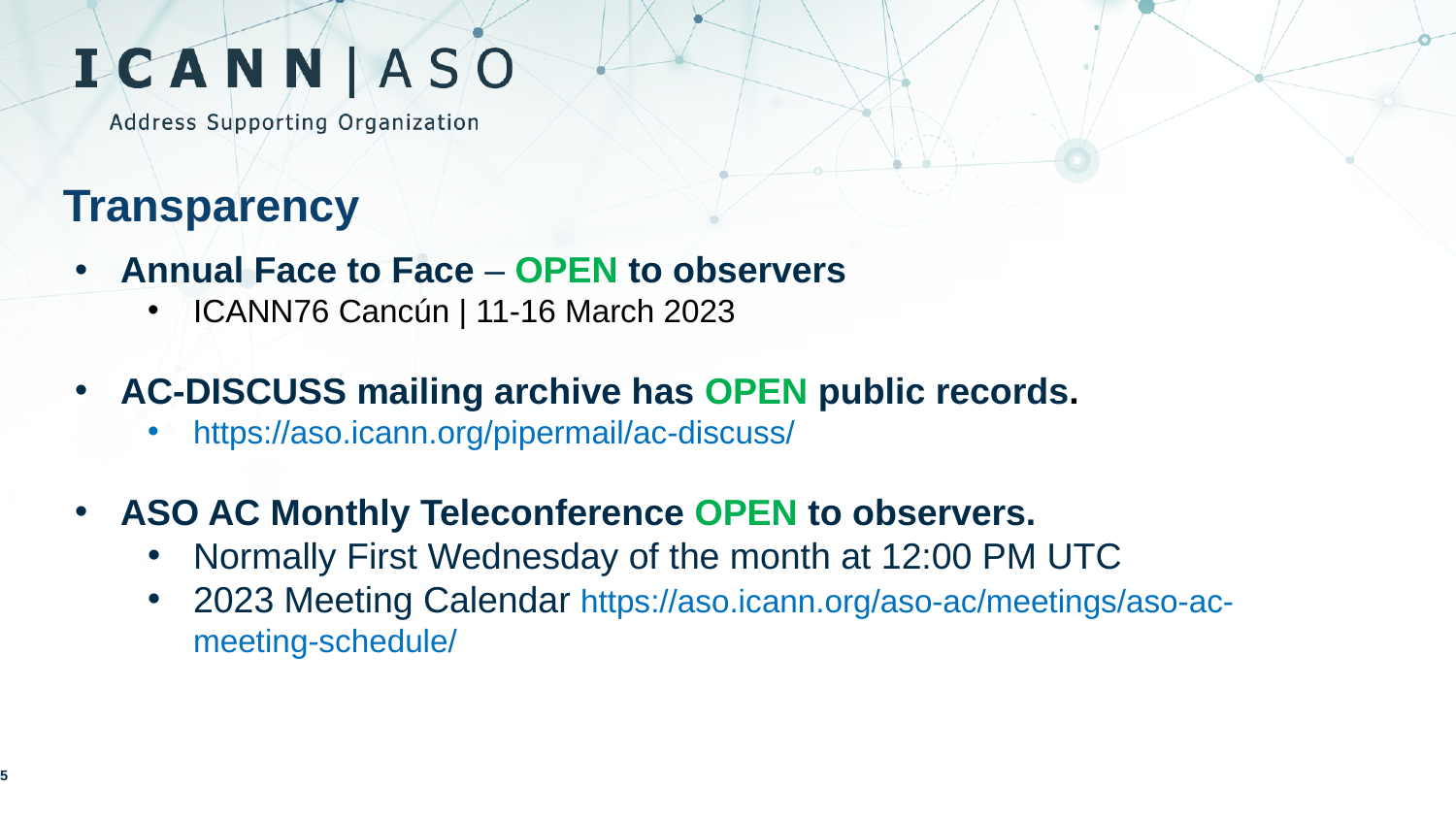

Transparency
Annual Face to Face – OPEN to observers
ICANN76 Cancún | 11-16 March 2023

AC-DISCUSS mailing archive has OPEN public records.
https://aso.icann.org/pipermail/ac-discuss/

ASO AC Monthly Teleconference OPEN to observers.
Normally First Wednesday of the month at 12:00 PM UTC
2023 Meeting Calendar https://aso.icann.org/aso-ac/meetings/aso-ac-meeting-schedule/
5